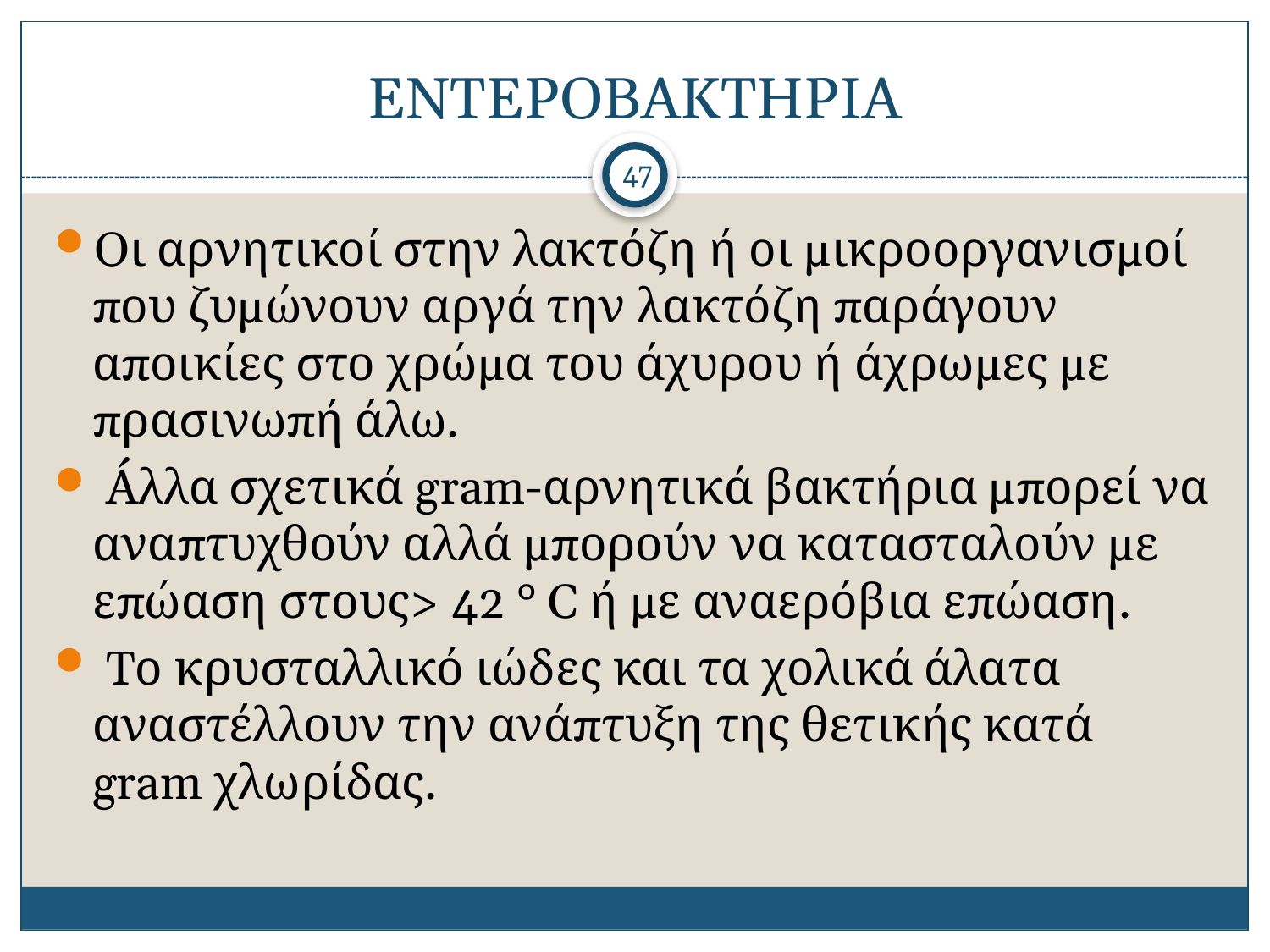

# ΕΝΤΕΡΟΒΑΚΤΗΡΙΑ
47
Οι αρνητικοί στην λακτόζη ή οι μικροοργανισμοί που ζυμώνουν αργά την λακτόζη παράγουν αποικίες στο χρώμα του άχυρου ή άχρωμες με πρασινωπή άλω.
 Άλλα σχετικά gram-αρνητικά βακτήρια μπορεί να αναπτυχθούν αλλά μπορούν να κατασταλούν με επώαση στους> 42 ° C ή με αναερόβια επώαση.
 Το κρυσταλλικό ιώδες και τα χολικά άλατα αναστέλλουν την ανάπτυξη της θετικής κατά gram χλωρίδας.